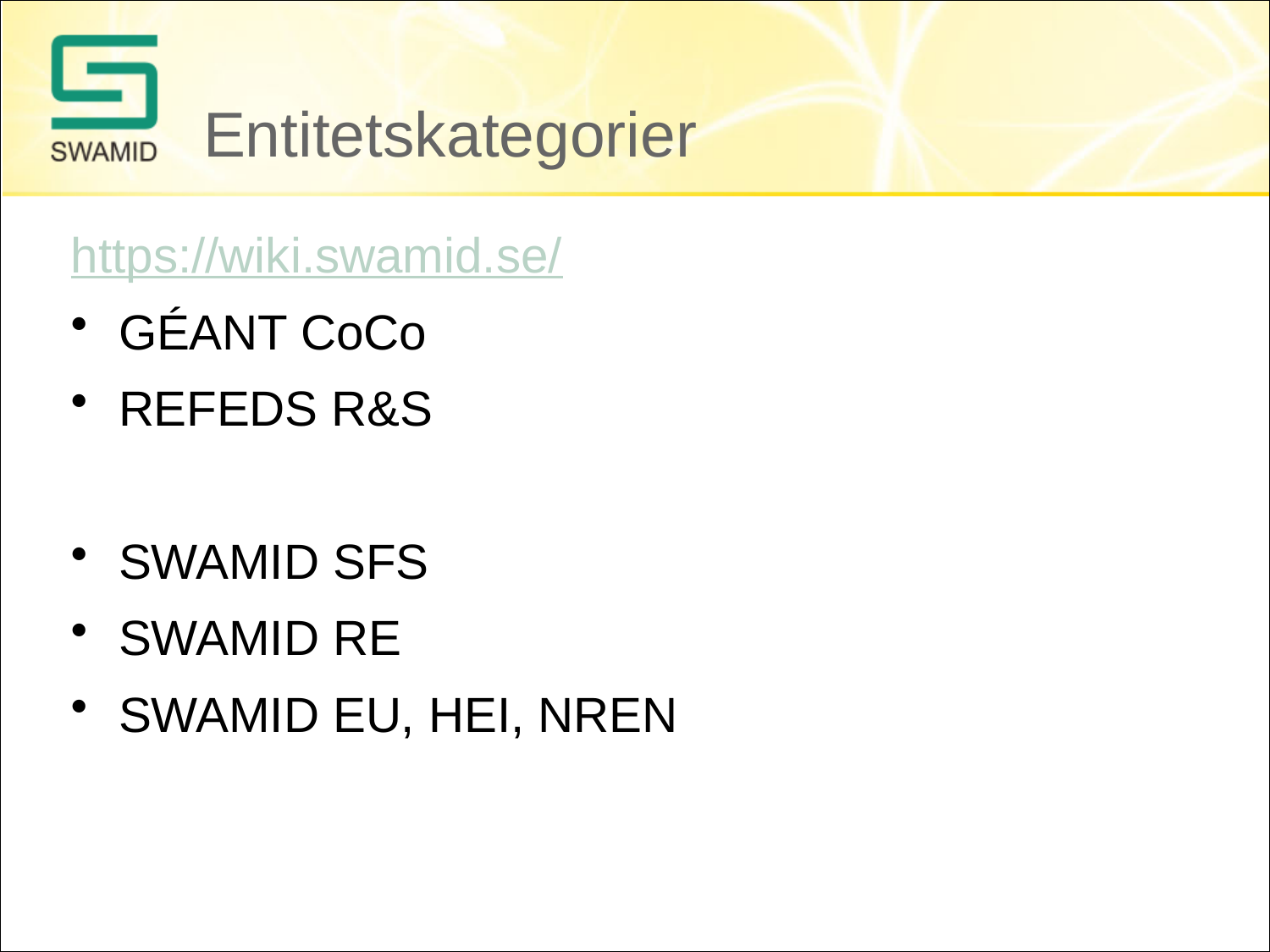

# Entitetskategorier
https://wiki.swamid.se/
GÉANT CoCo
REFEDS R&S

SWAMID SFS
SWAMID RE
SWAMID EU, HEI, NREN